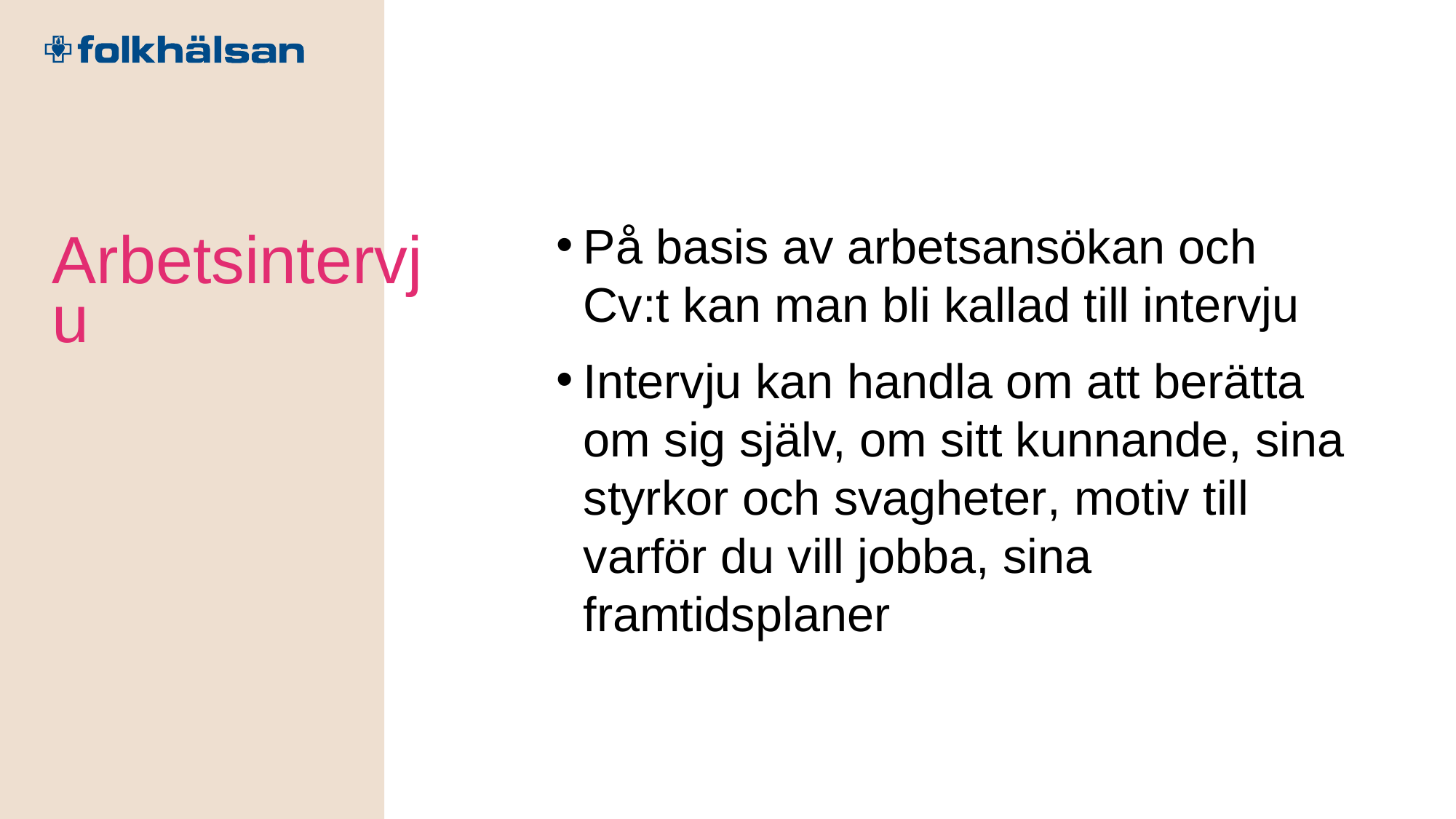

På basis av arbetsansökan och Cv:t kan man bli kallad till intervju
Intervju kan handla om att berätta om sig själv, om sitt kunnande, sina styrkor och svagheter, motiv till varför du vill jobba, sina framtidsplaner

Arbetsintervju